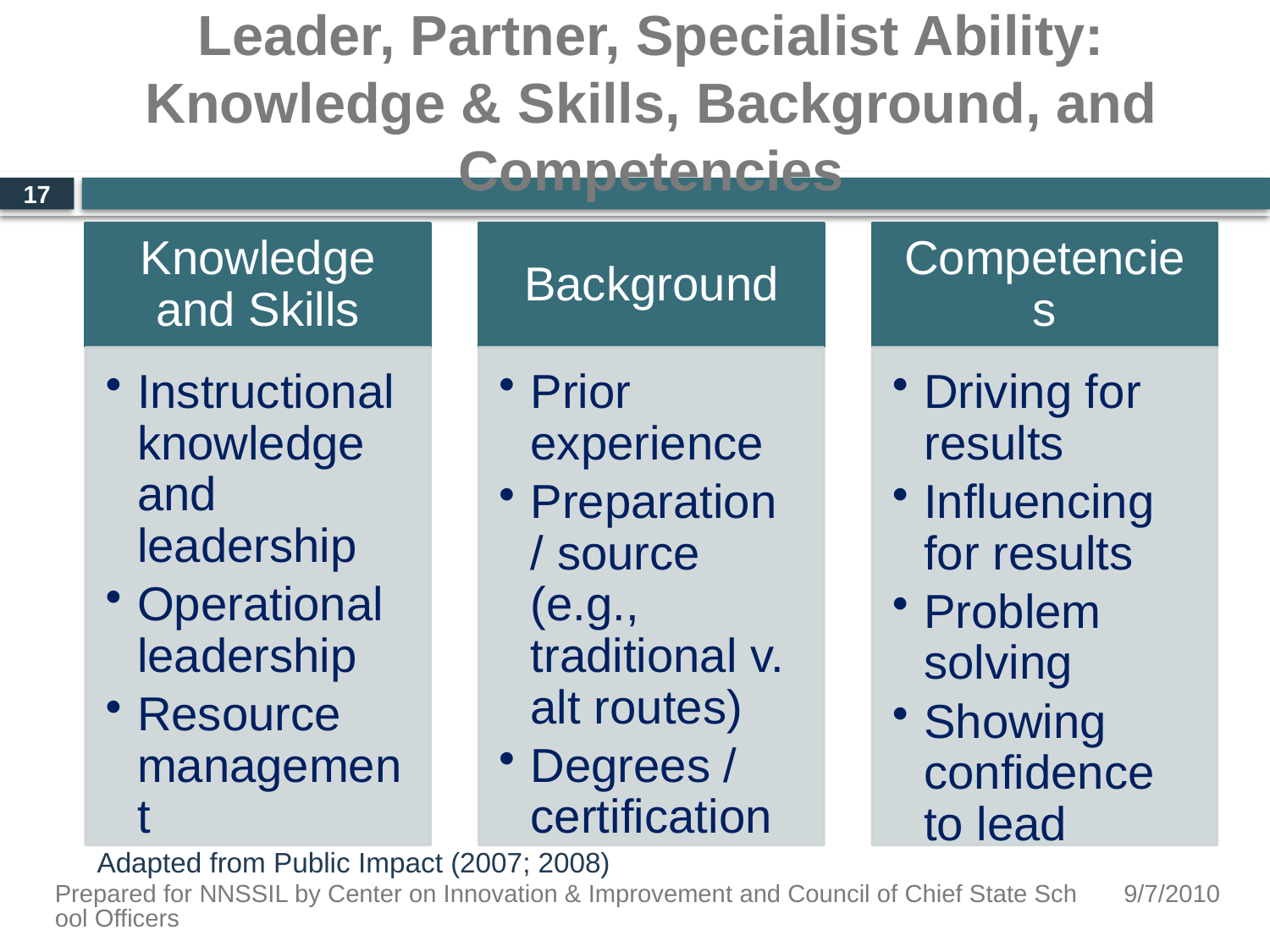

# Leader, Partner, Specialist Ability: Knowledge & Skills, Background, and Competencies
17
Knowledge and Skills
Instructional knowledge and  leadership
Operational leadership
Resource management
Background
Prior experience
Preparation / source (e.g., traditional v. alt routes)
Degrees / certification
Competencies
Driving for results
Influencing for results
Problem solving
Showing confidence to lead
Adapted from Public Impact (2007; 2008)
Prepared for NNSSIL by Center on Innovation & Improvement and Council of Chief State School Officers
9/7/2010